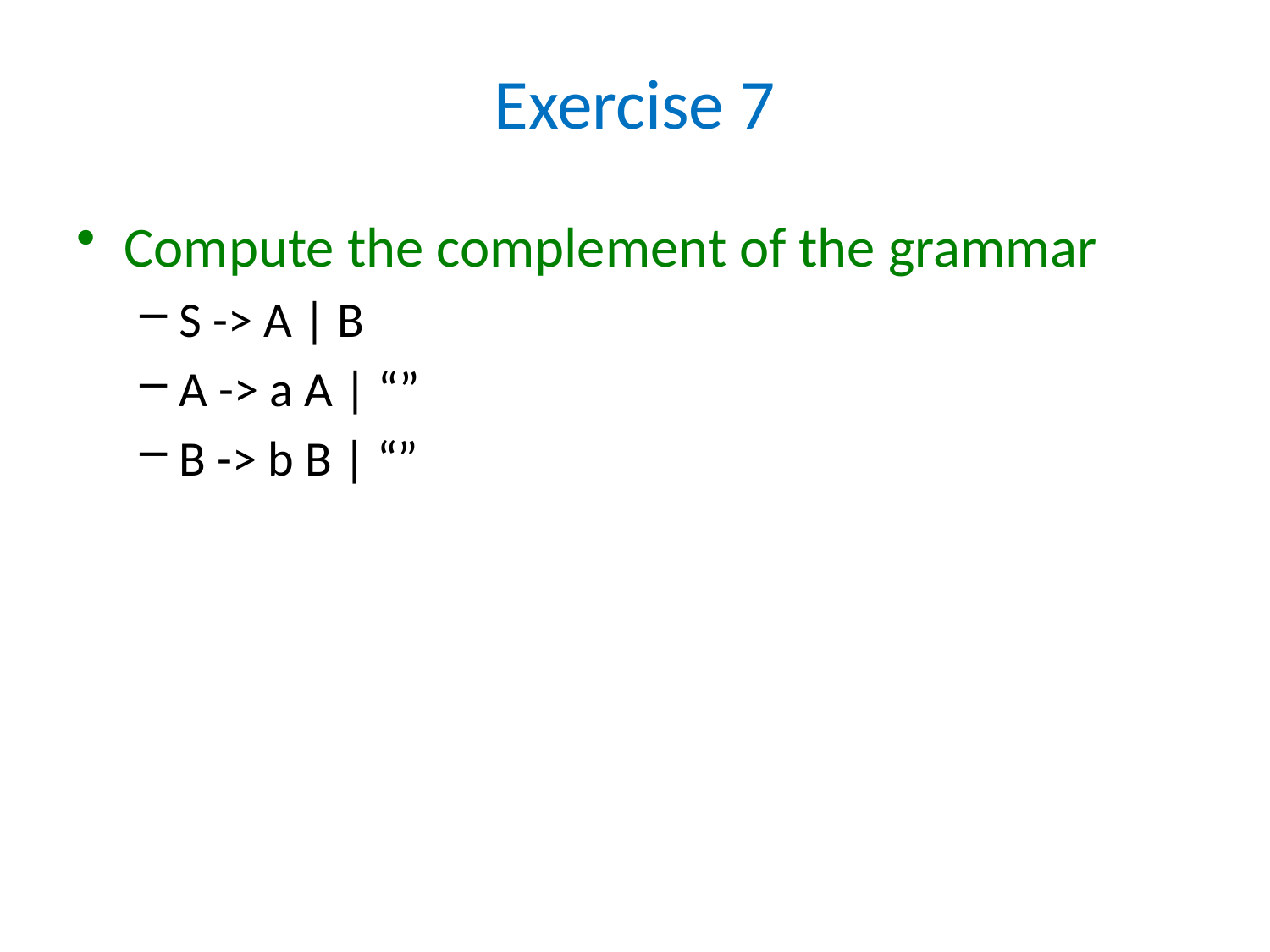

# Exercise 7
Compute the complement of the grammar
S -> A | B
A -> a A | “”
B -> b B | “”